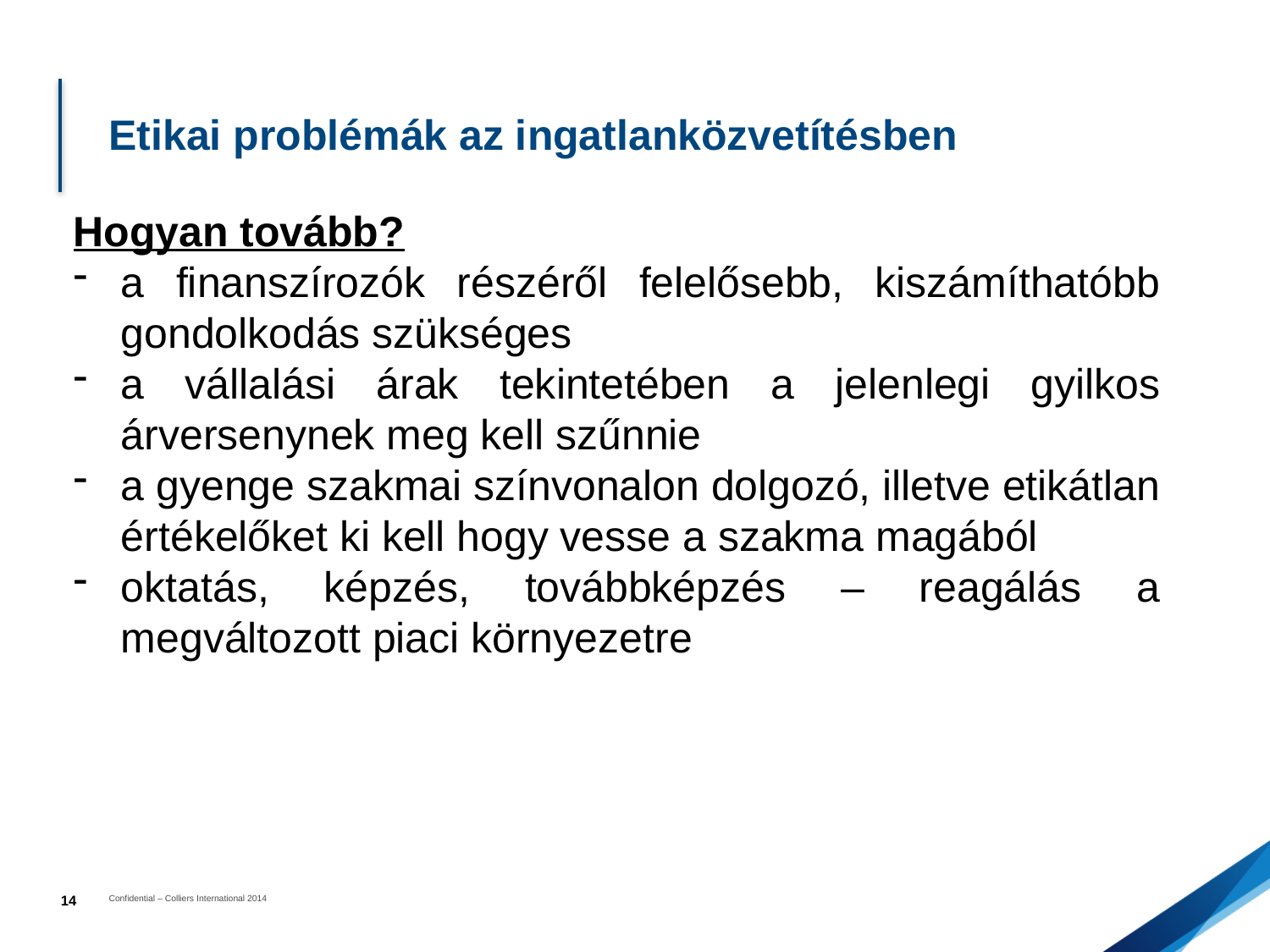

# Etikai problémák az ingatlanközvetítésben
Hogyan tovább?
a finanszírozók részéről felelősebb, kiszámíthatóbb gondolkodás szükséges
a vállalási árak tekintetében a jelenlegi gyilkos árversenynek meg kell szűnnie
a gyenge szakmai színvonalon dolgozó, illetve etikátlan értékelőket ki kell hogy vesse a szakma magából
oktatás, képzés, továbbképzés – reagálás a megváltozott piaci környezetre
14